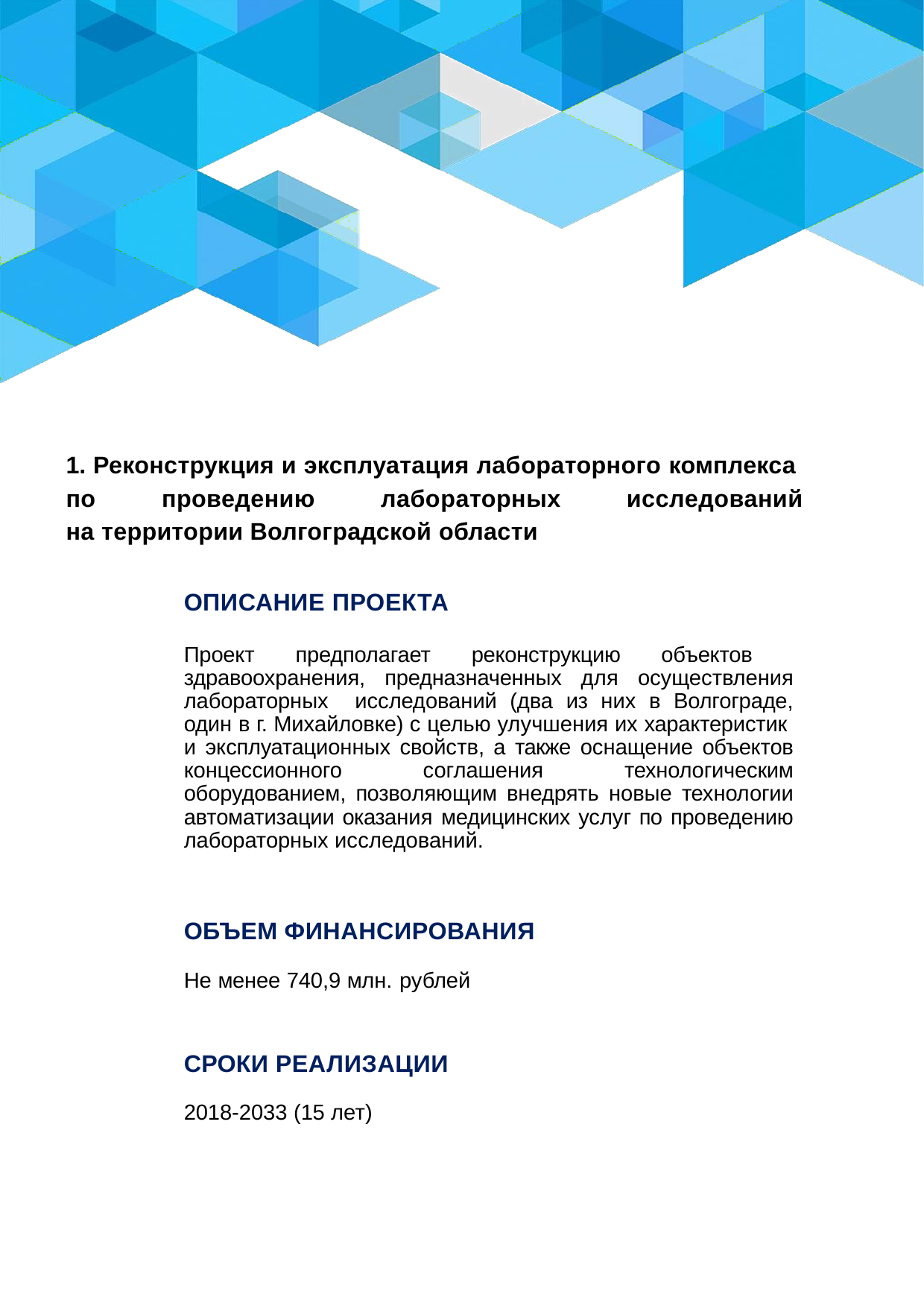

1. Реконструкция и эксплуатация лабораторного комплекса  по проведению лабораторных исследований
на территории Волгоградской области
|  | ОПИСАНИЕ ПРОЕКТА Проект предполагает реконструкцию объектов здравоохранения, предназначенных для осуществления лабораторных исследований (два из них в Волгограде, один в г. Михайловке) с целью улучшения их характеристик и эксплуатационных свойств, а также оснащение объектов концессионного соглашения технологическим оборудованием, позволяющим внедрять новые технологии автоматизации оказания медицинских услуг по проведению лабораторных исследований. |
| --- | --- |
|  | ОБЪЕМ ФИНАНСИРОВАНИЯ Не менее 740,9 млн. рублей |
|  | СРОКИ РЕАЛИЗАЦИИ 2018-2033 (15 лет) |